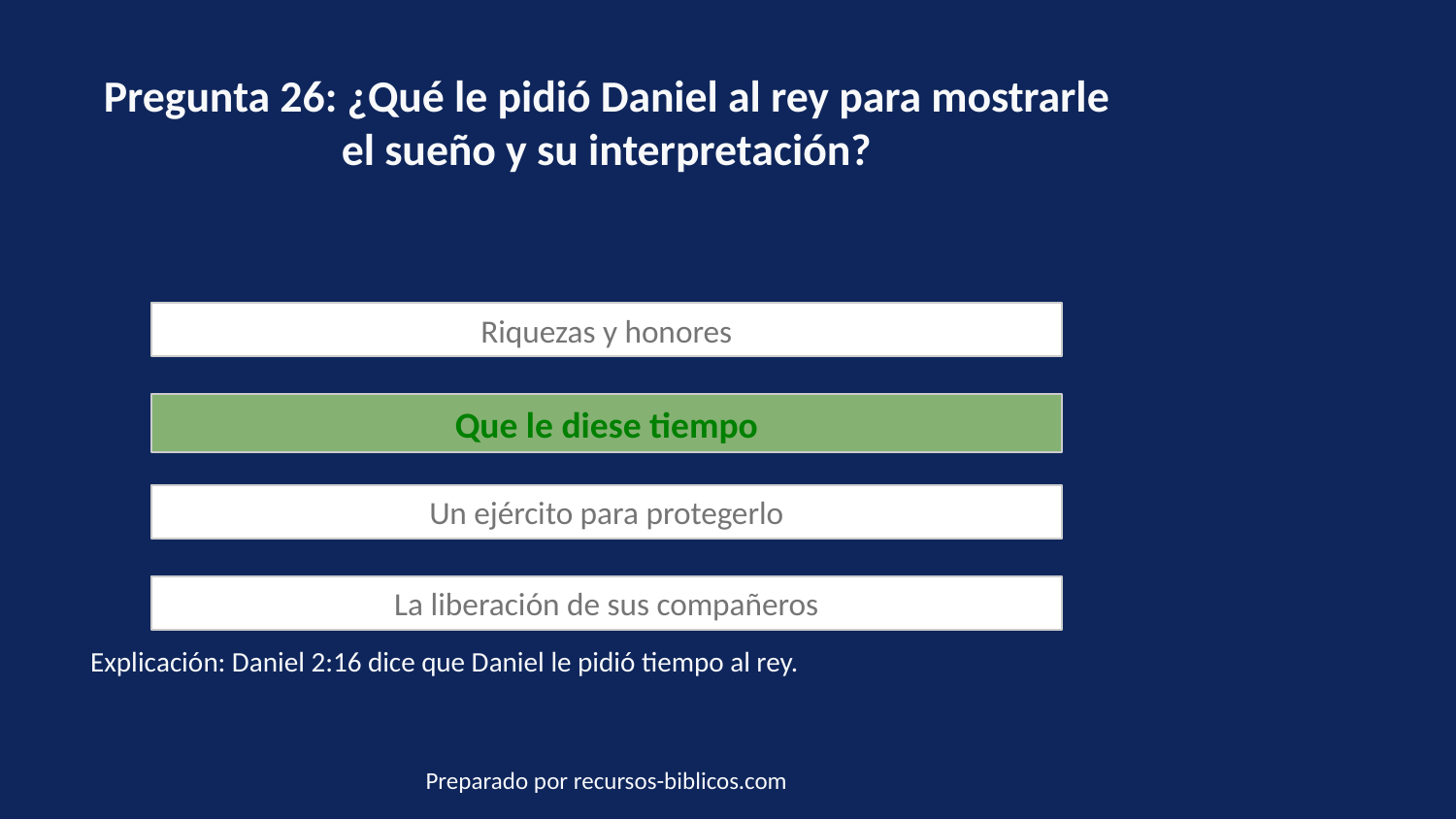

Pregunta 26: ¿Qué le pidió Daniel al rey para mostrarle el sueño y su interpretación?
Riquezas y honores
Que le diese tiempo
Un ejército para protegerlo
La liberación de sus compañeros
Explicación: Daniel 2:16 dice que Daniel le pidió tiempo al rey.
Preparado por recursos-biblicos.com